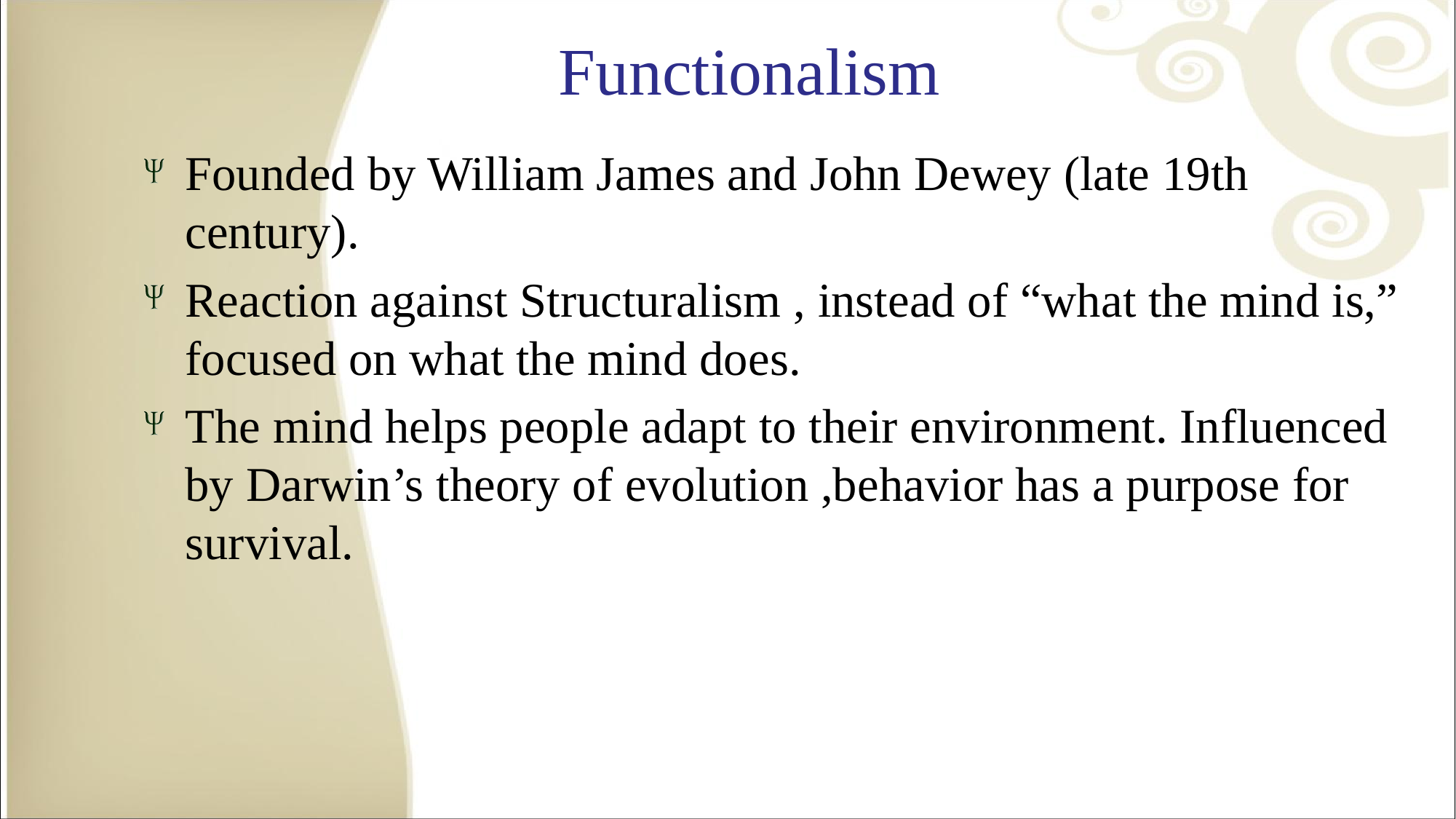

# Functionalism
Founded by William James and John Dewey (late 19th century).
Reaction against Structuralism , instead of “what the mind is,” focused on what the mind does.
The mind helps people adapt to their environment. Influenced by Darwin’s theory of evolution ,behavior has a purpose for survival.